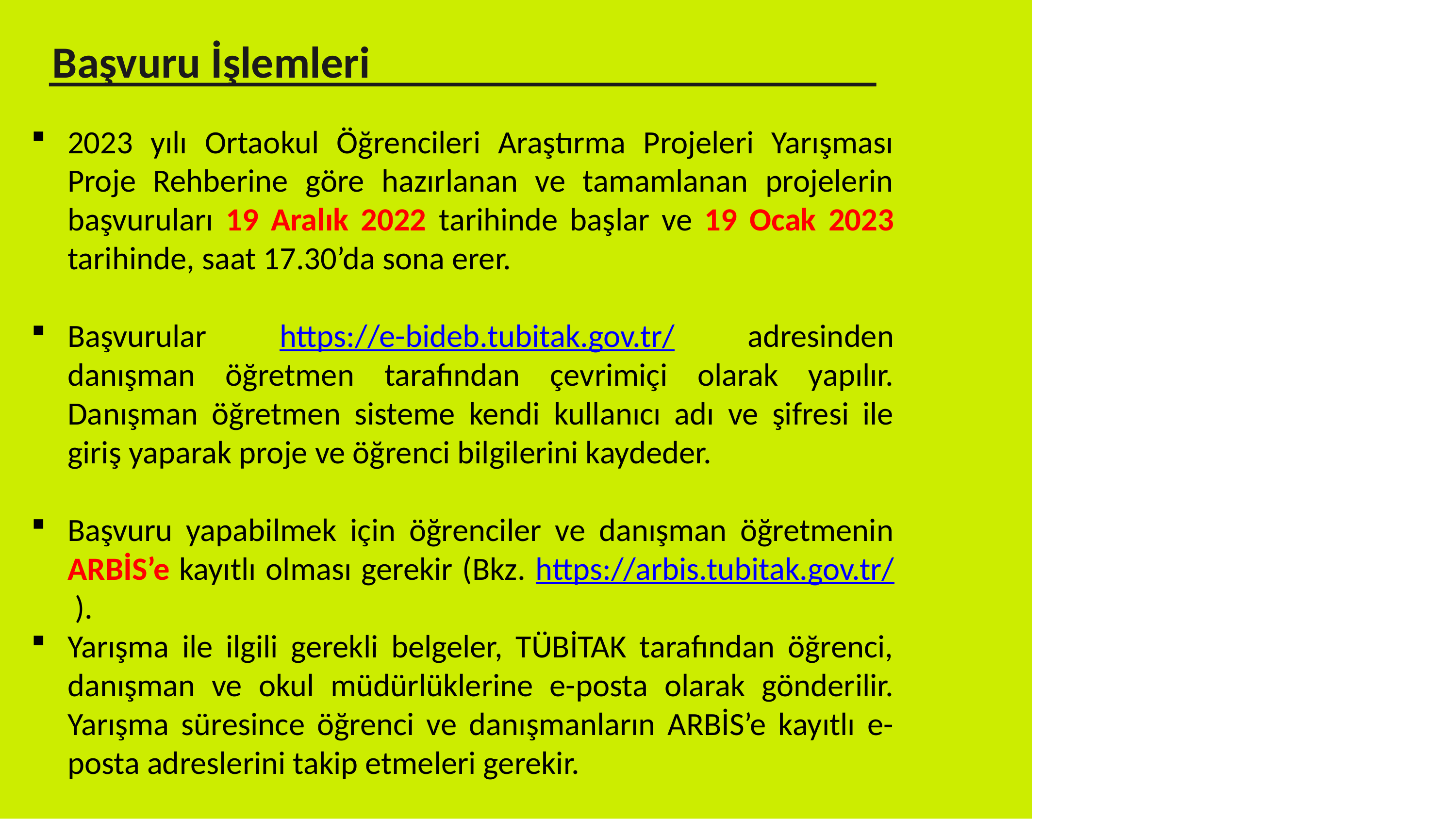

Başvuru İşlemleri

2023 yılı Ortaokul Öğrencileri Araştırma Projeleri Yarışması Proje Rehberine göre hazırlanan ve tamamlanan projelerin başvuruları 19 Aralık 2022 tarihinde başlar ve 19 Ocak 2023 tarihinde, saat 17.30’da sona erer.

Başvurular https://e-bideb.tubitak.gov.tr/ adresinden danışman öğretmen tarafından çevrimiçi olarak yapılır. Danışman öğretmen sisteme kendi kullanıcı adı ve şifresi ile giriş yaparak proje ve öğrenci bilgilerini kaydeder.

Başvuru yapabilmek için öğrenciler ve danışman öğretmenin ARBİS’e kayıtlı olması gerekir (Bkz. https://arbis.tubitak.gov.tr/ ).
Yarışma ile ilgili gerekli belgeler, TÜBİTAK tarafından öğrenci, danışman ve okul müdürlüklerine e-posta olarak gönderilir. Yarışma süresince öğrenci ve danışmanların ARBİS’e kayıtlı e-posta adreslerini takip etmeleri gerekir.